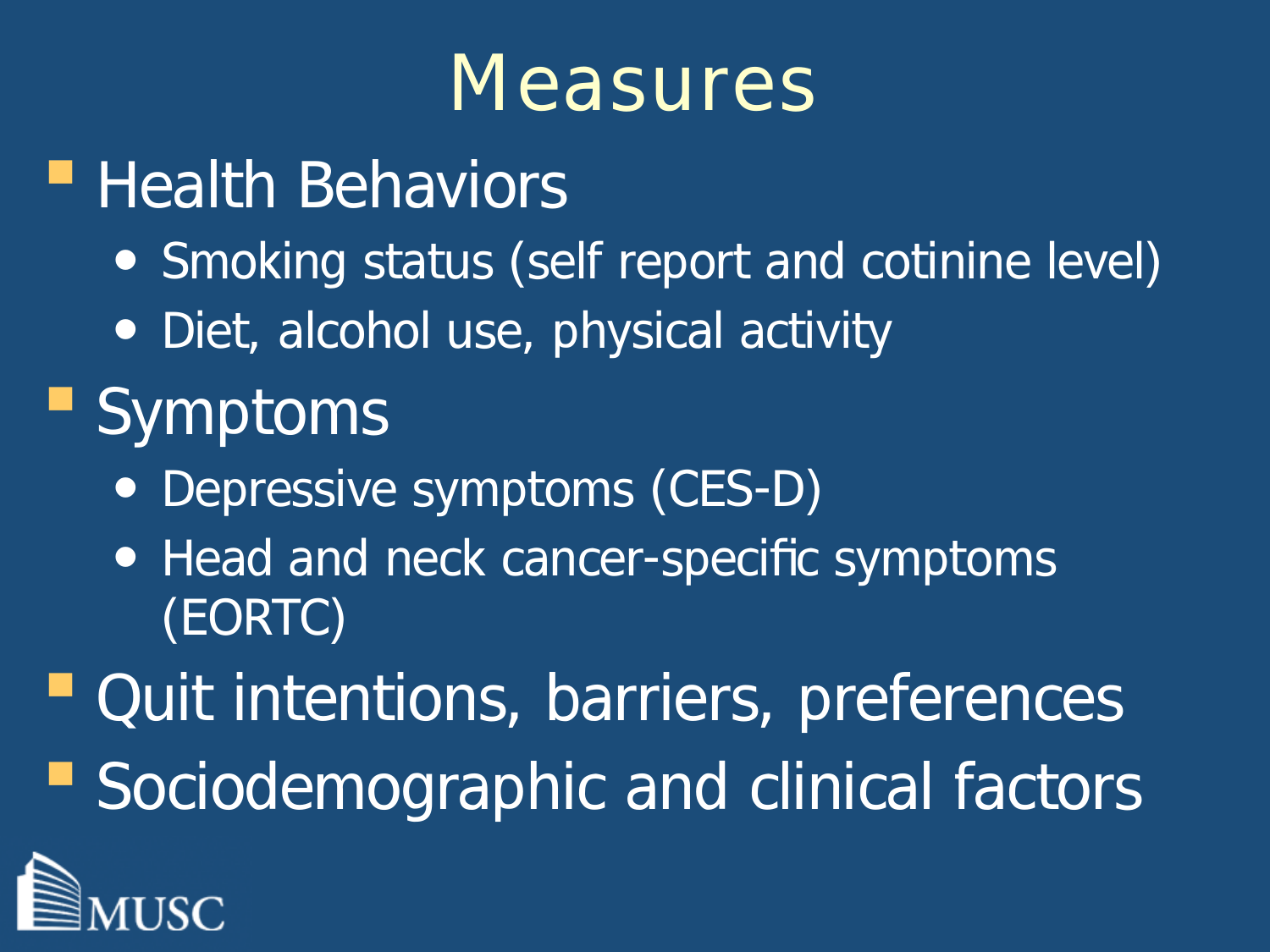

# Measures
Health Behaviors
Smoking status (self report and cotinine level)
Diet, alcohol use, physical activity
Symptoms
Depressive symptoms (CES-D)
Head and neck cancer-specific symptoms (EORTC)
Quit intentions, barriers, preferences
Sociodemographic and clinical factors